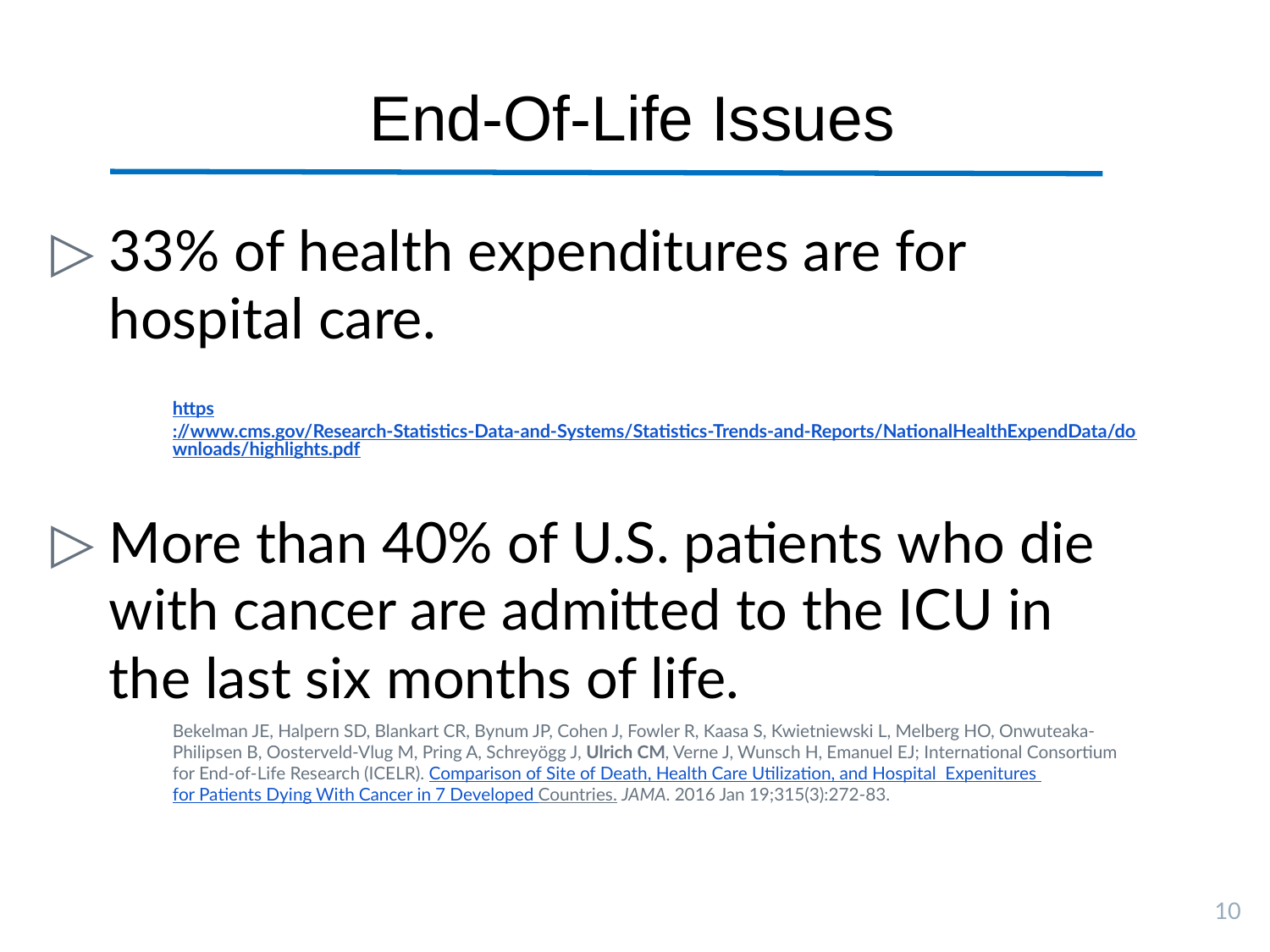

# End-Of-Life Issues
33% of health expenditures are for hospital care.

https://www.cms.gov/Research-Statistics-Data-and-Systems/Statistics-Trends-and-Reports/NationalHealthExpendData/downloads/highlights.pdf

More than 40% of U.S. patients who die with cancer are admitted to the ICU in the last six months of life.
	Bekelman JE, Halpern SD, Blankart CR, Bynum JP, Cohen J, Fowler R, Kaasa S, Kwietniewski L, Melberg HO, Onwuteaka-Philipsen B, Oosterveld-Vlug M, Pring A, Schreyögg J, Ulrich CM, Verne J, Wunsch H, Emanuel EJ; International Consortium for End-of-Life Research (ICELR). Comparison of Site of Death, Health Care Utilization, and Hospital  Expenitures for Patients Dying With Cancer in 7 Developed Countries. JAMA. 2016 Jan 19;315(3):272-83.

10